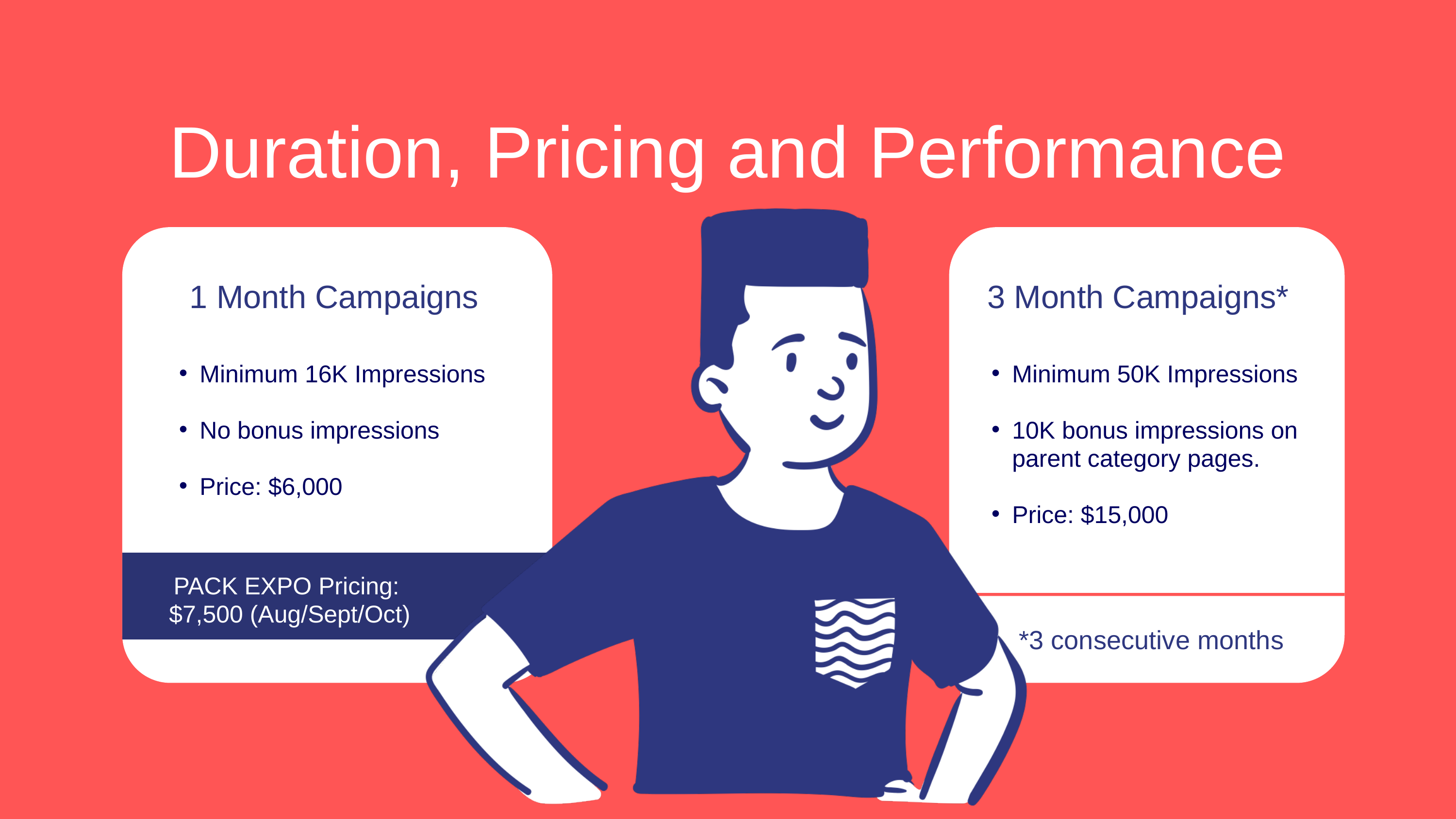

Duration, Pricing and Performance

1 Month Campaigns
3 Month Campaigns*
Minimum 16K Impressions

No bonus impressions

Price: $6,000

Minimum 50K Impressions

10K bonus impressions on parent category pages.

Price: $15,000

PACK EXPO Pricing:
$7,500 (Aug/Sept/Oct)

*3 consecutive months